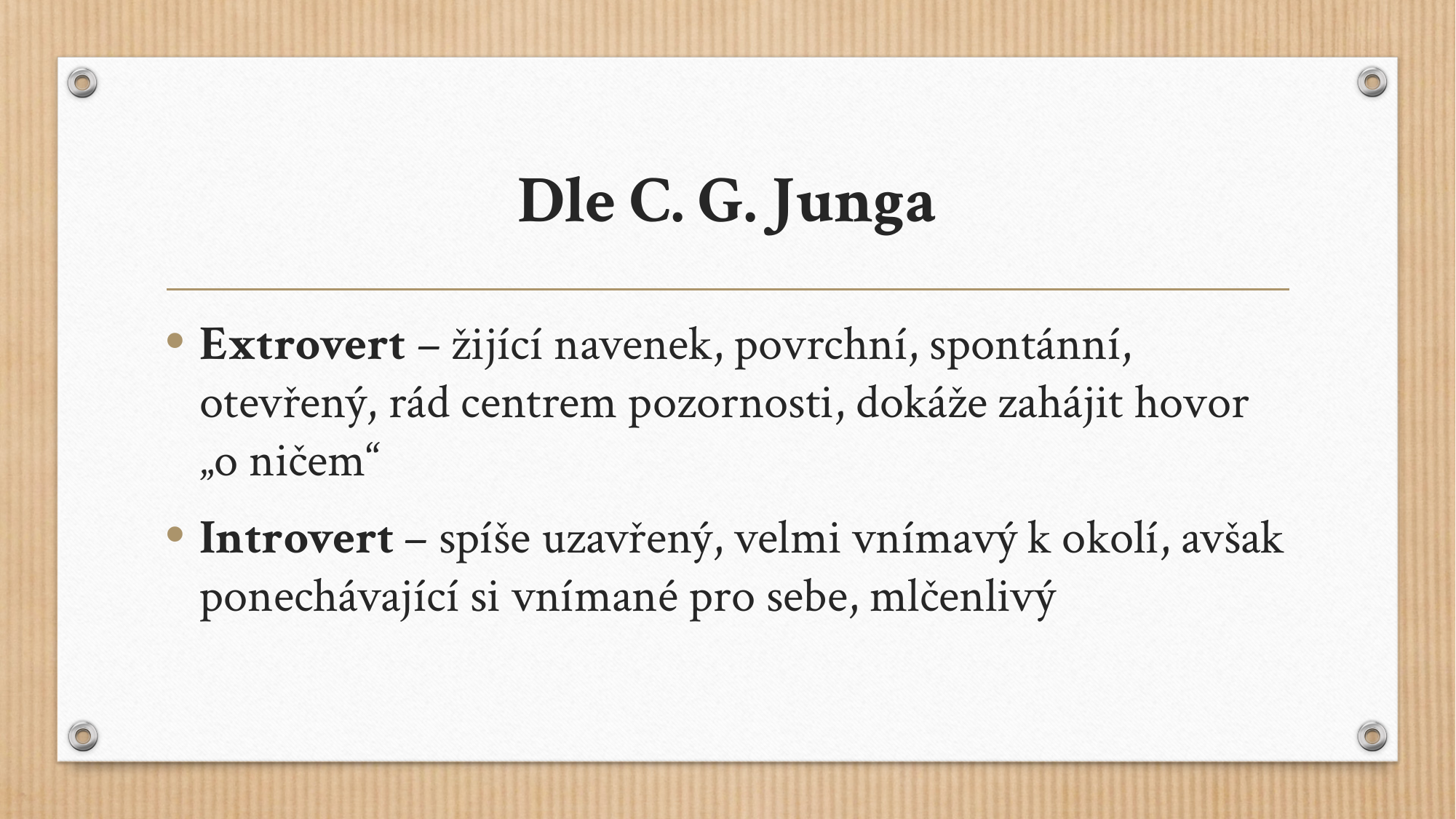

# Dle C. G. Junga
Extrovert – žijící navenek, povrchní, spontánní, otevřený, rád centrem pozornosti, dokáže zahájit hovor „o ničem“
Introvert – spíše uzavřený, velmi vnímavý k okolí, avšak ponechávající si vnímané pro sebe, mlčenlivý